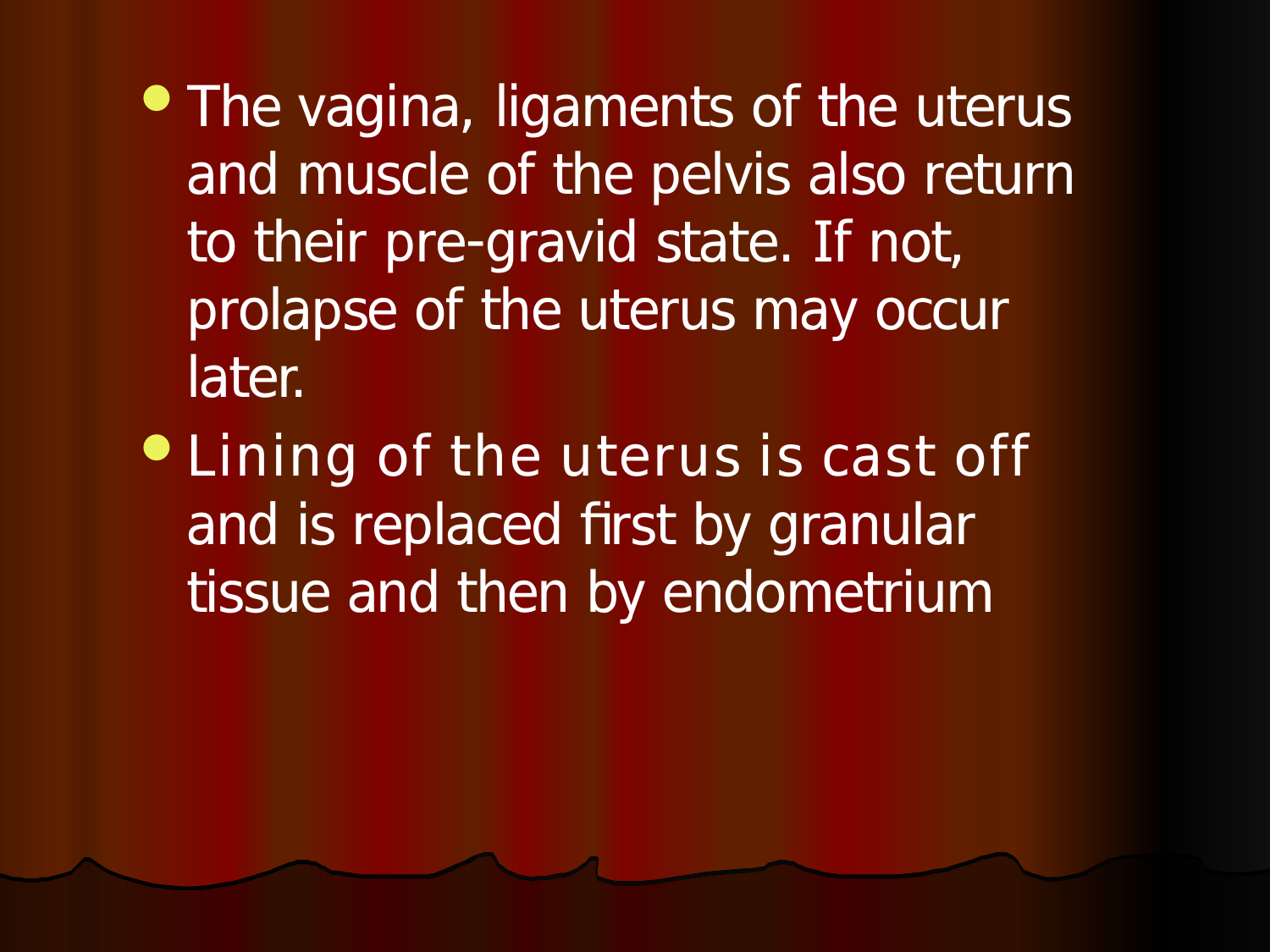

The vagina, ligaments of the uterus and muscle of the pelvis also return to their pre-gravid state. If not, prolapse of the uterus may occur later.
Lining of the uterus is cast off and is replaced first by granular tissue and then by endometrium